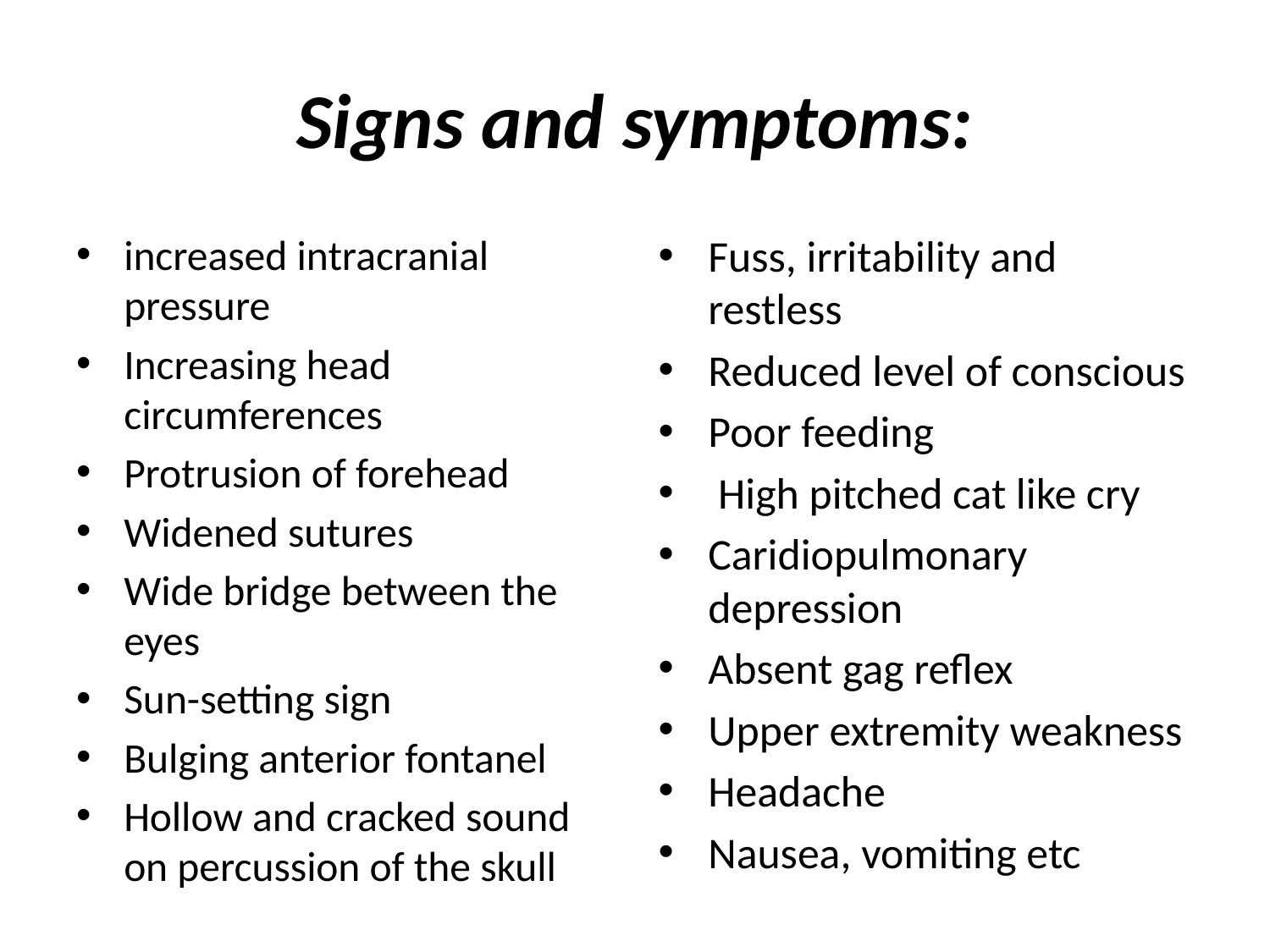

# Signs and symptoms:
increased intracranial pressure
Increasing head circumferences
Protrusion of forehead
Widened sutures
Wide bridge between the eyes
Sun-setting sign
Bulging anterior fontanel
Hollow and cracked sound on percussion of the skull

Fuss, irritability and restless
Reduced level of conscious
Poor feeding
 High pitched cat like cry
Caridiopulmonary depression
Absent gag reflex
Upper extremity weakness
Headache
Nausea, vomiting etc